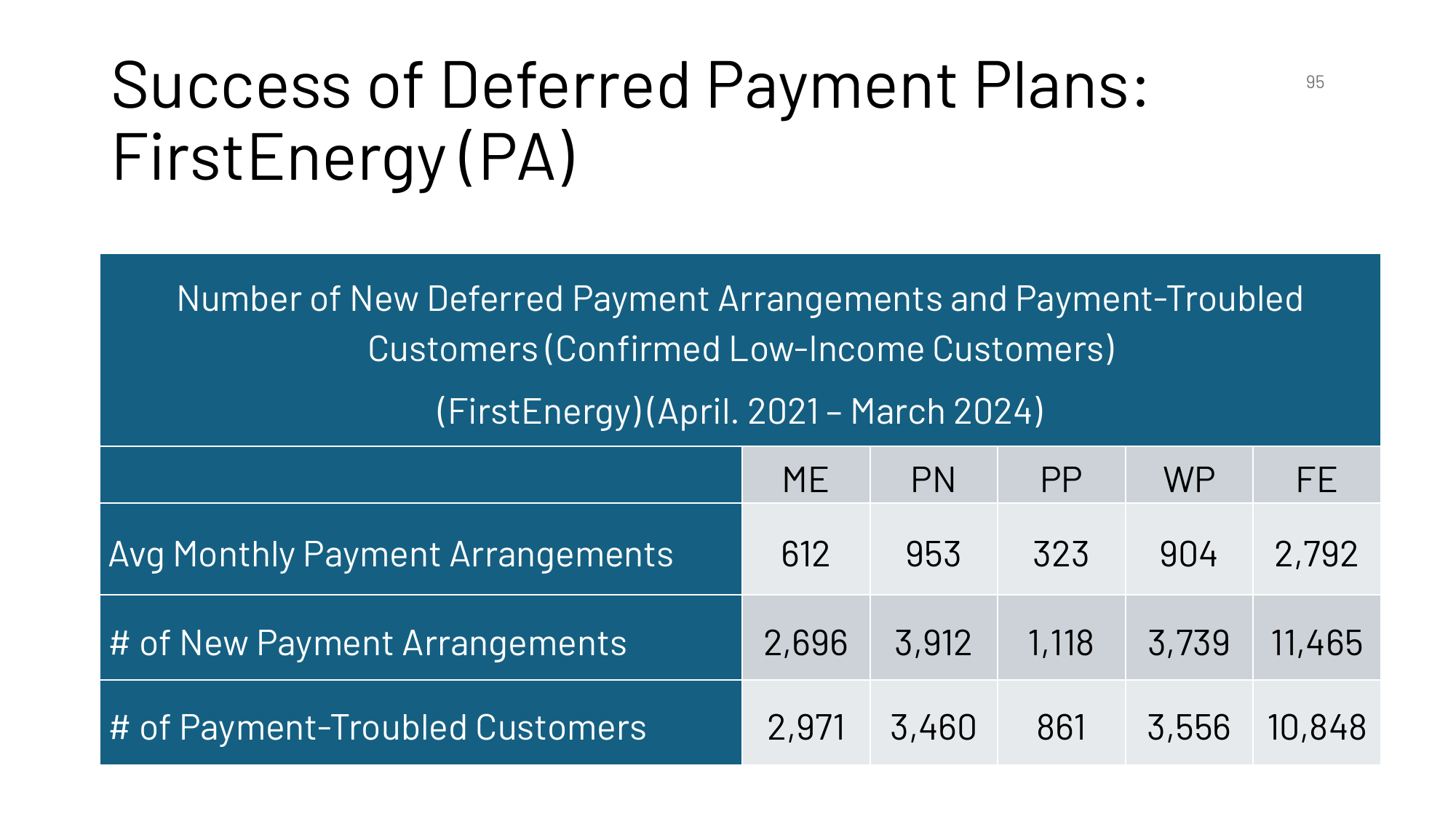

95
# Success of Deferred Payment Plans: FirstEnergy (PA)
| Number of New Deferred Payment Arrangements and Payment-Troubled Customers (Confirmed Low-Income Customers) (FirstEnergy) (April. 2021 – March 2024) |  |  |  |  |  |
| --- | --- | --- | --- | --- | --- |
|  | ME | PN | PP | WP | FE |
| Avg Monthly Payment Arrangements | 612 | 953 | 323 | 904 | 2,792 |
| # of New Payment Arrangements | 2,696 | 3,912 | 1,118 | 3,739 | 11,465 |
| # of Payment-Troubled Customers | 2,971 | 3,460 | 861 | 3,556 | 10,848 |